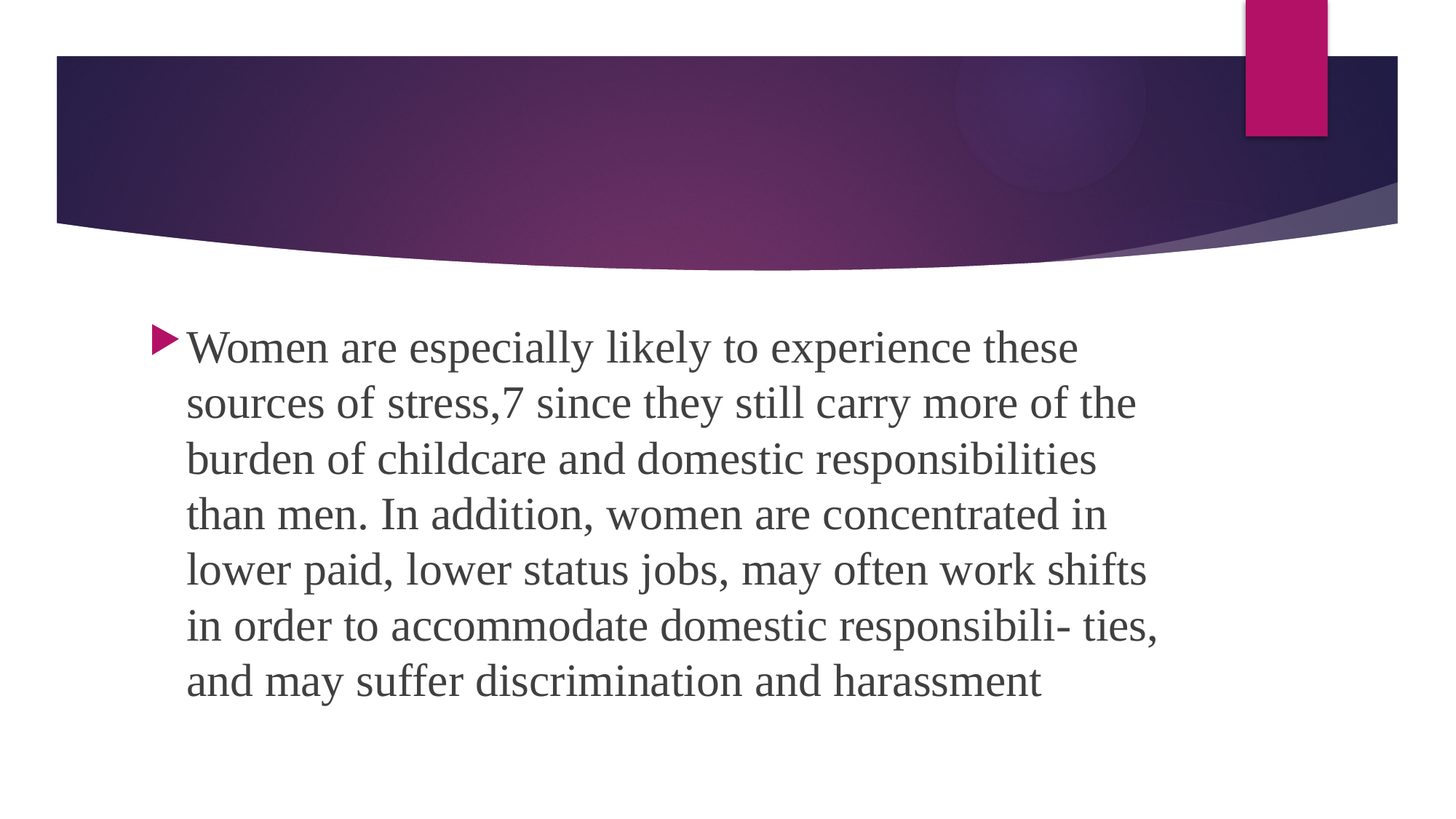

Women are especially likely to experience these sources of stress,7 since they still carry more of the burden of childcare and domestic responsibilities than men. In addition, women are concentrated in lower paid, lower status jobs, may often work shifts in order to accommodate domestic responsibili- ties, and may suffer discrimination and harassment